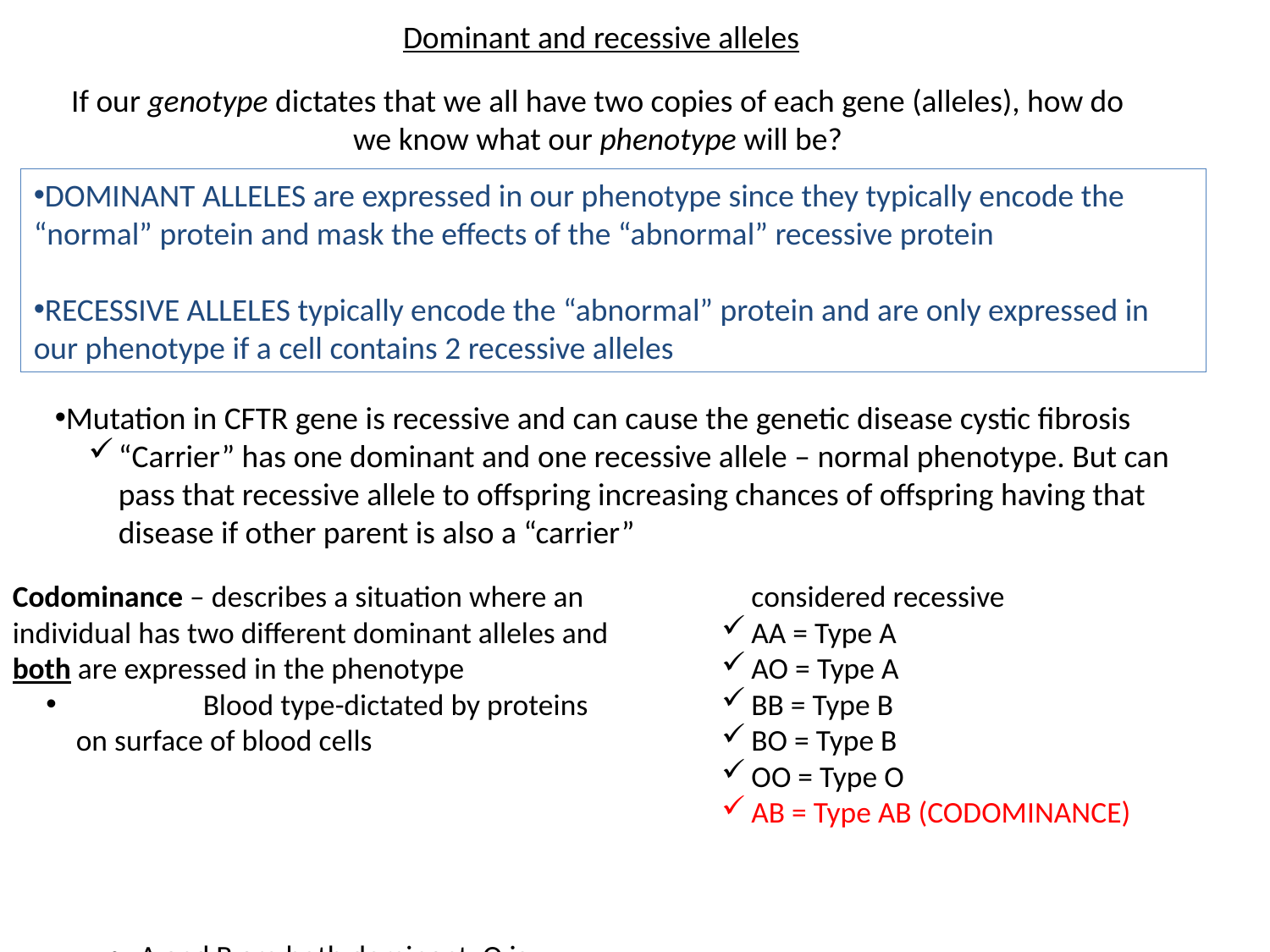

Dominant and recessive alleles
If our genotype dictates that we all have two copies of each gene (alleles), how do we know what our phenotype will be?

DOMINANT ALLELES are expressed in our phenotype since they typically encode the “normal” protein and mask the effects of the “abnormal” recessive protein

RECESSIVE ALLELES typically encode the “abnormal” protein and are only expressed in our phenotype if a cell contains 2 recessive alleles
Mutation in CFTR gene is recessive and can cause the genetic disease cystic fibrosis
“Carrier” has one dominant and one recessive allele – normal phenotype. But can pass that recessive allele to offspring increasing chances of offspring having that disease if other parent is also a “carrier”
Codominance – describes a situation where an individual has two different dominant alleles and both are expressed in the phenotype
	Blood type-dictated by proteins on surface of blood cells

A and B are both dominant, O is considered recessive
AA = Type A
AO = Type A
BB = Type B
BO = Type B
OO = Type O
AB = Type AB (CODOMINANCE)